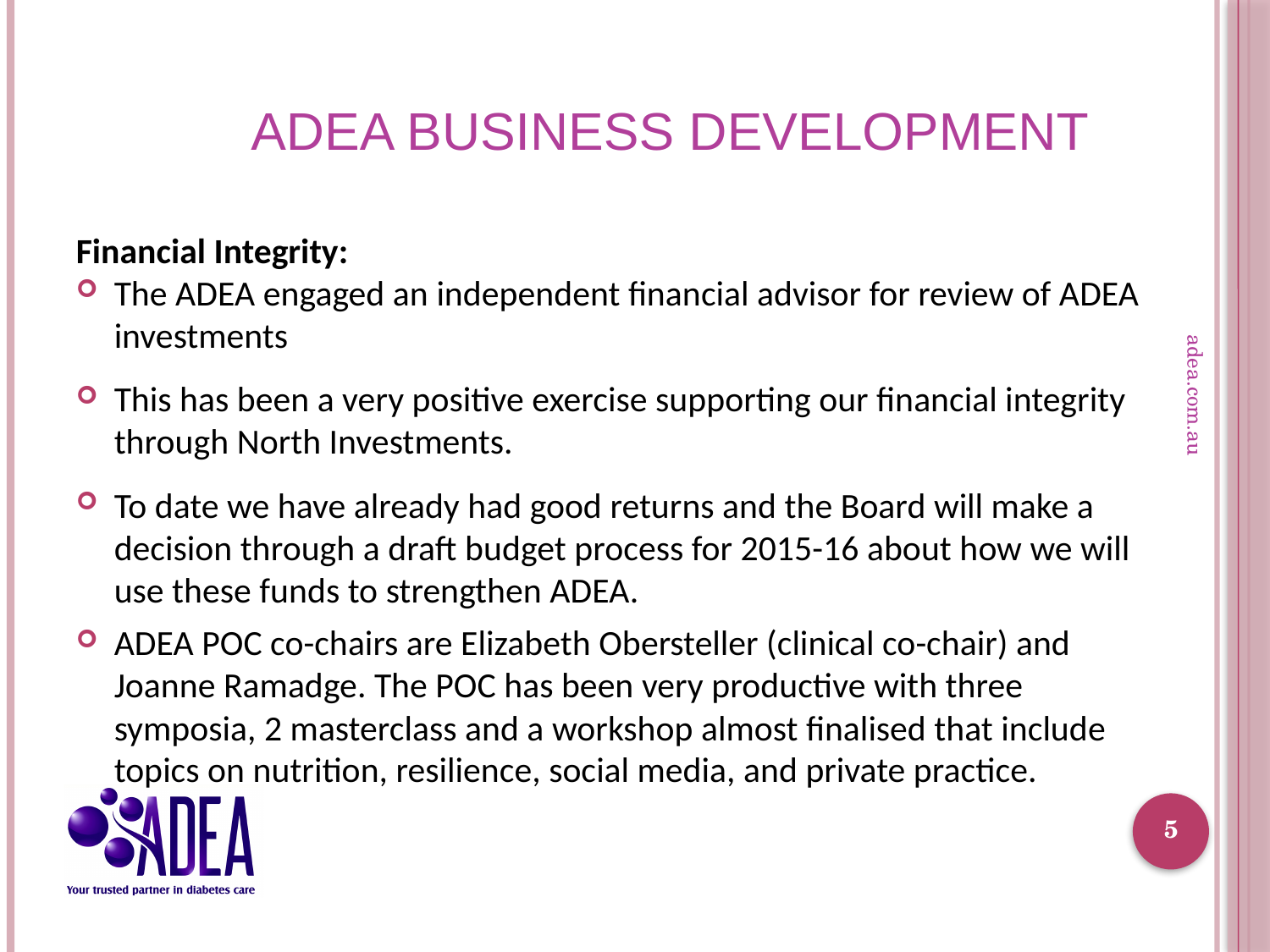

# ADEA Business Development
Financial Integrity:
The ADEA engaged an independent financial advisor for review of ADEA investments
This has been a very positive exercise supporting our financial integrity through North Investments.
To date we have already had good returns and the Board will make a decision through a draft budget process for 2015-16 about how we will use these funds to strengthen ADEA.
ADEA POC co-chairs are Elizabeth Obersteller (clinical co-chair) and Joanne Ramadge. The POC has been very productive with three symposia, 2 masterclass and a workshop almost finalised that include topics on nutrition, resilience, social media, and private practice.

adea.com.au
5